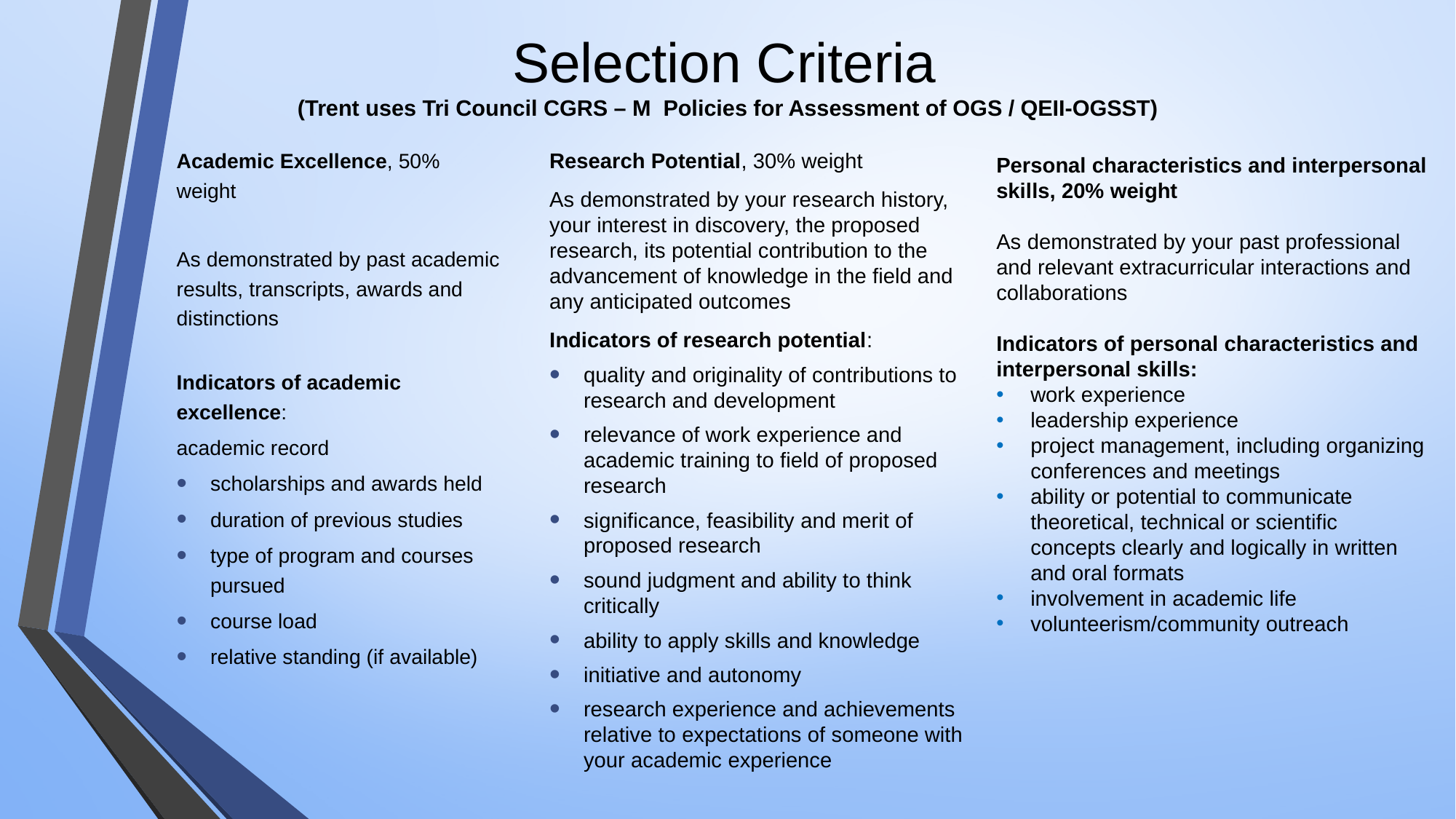

# Selection Criteria (Trent uses Tri Council CGRS – M  Policies for Assessment of OGS / QEII-OGSST)
Research Potential, 30% weight
As demonstrated by your research history, your interest in discovery, the proposed research, its potential contribution to the advancement of knowledge in the field and any anticipated outcomes
Indicators of research potential:
quality and originality of contributions to research and development
relevance of work experience and academic training to field of proposed research
significance, feasibility and merit of proposed research
sound judgment and ability to think critically
ability to apply skills and knowledge
initiative and autonomy
research experience and achievements relative to expectations of someone with your academic experience
Academic Excellence, 50% weight

As demonstrated by past academic results, transcripts, awards and distinctions
Indicators of academic excellence:
academic record
scholarships and awards held
duration of previous studies
type of program and courses pursued
course load
relative standing (if available)

Personal characteristics and interpersonal skills, 20% weight

As demonstrated by your past professional and relevant extracurricular interactions and collaborations

Indicators of personal characteristics and interpersonal skills:
work experience
leadership experience
project management, including organizing conferences and meetings
ability or potential to communicate theoretical, technical or scientific concepts clearly and logically in written and oral formats
involvement in academic life
volunteerism/community outreach